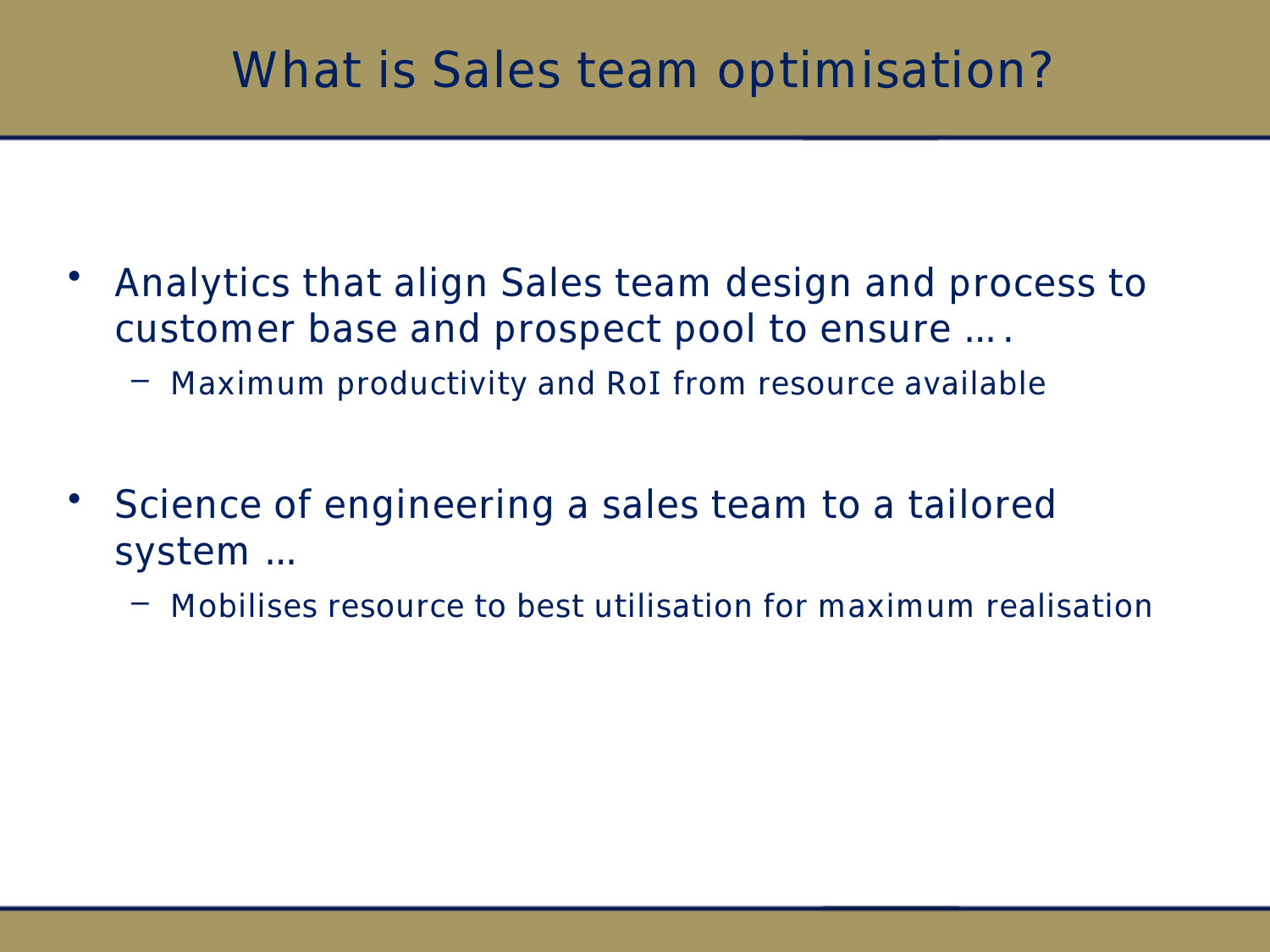

# What is Sales team optimisation?
Analytics that align Sales team design and process to customer base and prospect pool to ensure ….
Maximum productivity and RoI from resource available

Science of engineering a sales team to a tailored system …
Mobilises resource to best utilisation for maximum realisation